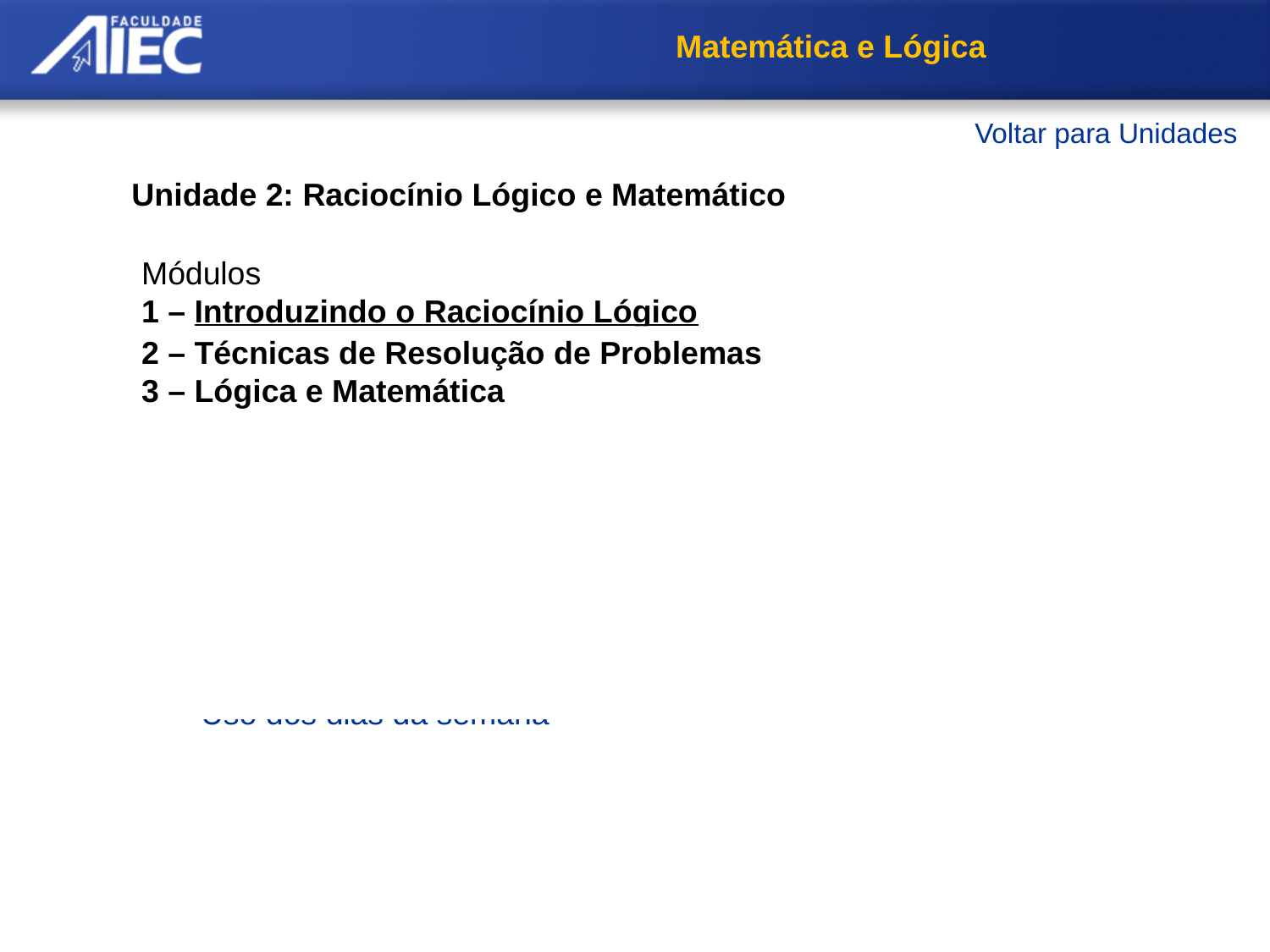

Matemática e Lógica
Voltar para Unidades
Unidade 2: Raciocínio Lógico e Matemático
Módulos
1 – Introduzindo o Raciocínio Lógico
2 – Técnicas de Resolução de Problemas
3 – Lógica e Matemática

É lógico
Pensando em voz alta
Características dos bons solucionadores
A importância da leitura
Soluções com diagramas de posicionamento
Soluções com matriz
Comparação complexas
Diagrama de Venn
Usando letras e números
Uso dos dias da semana